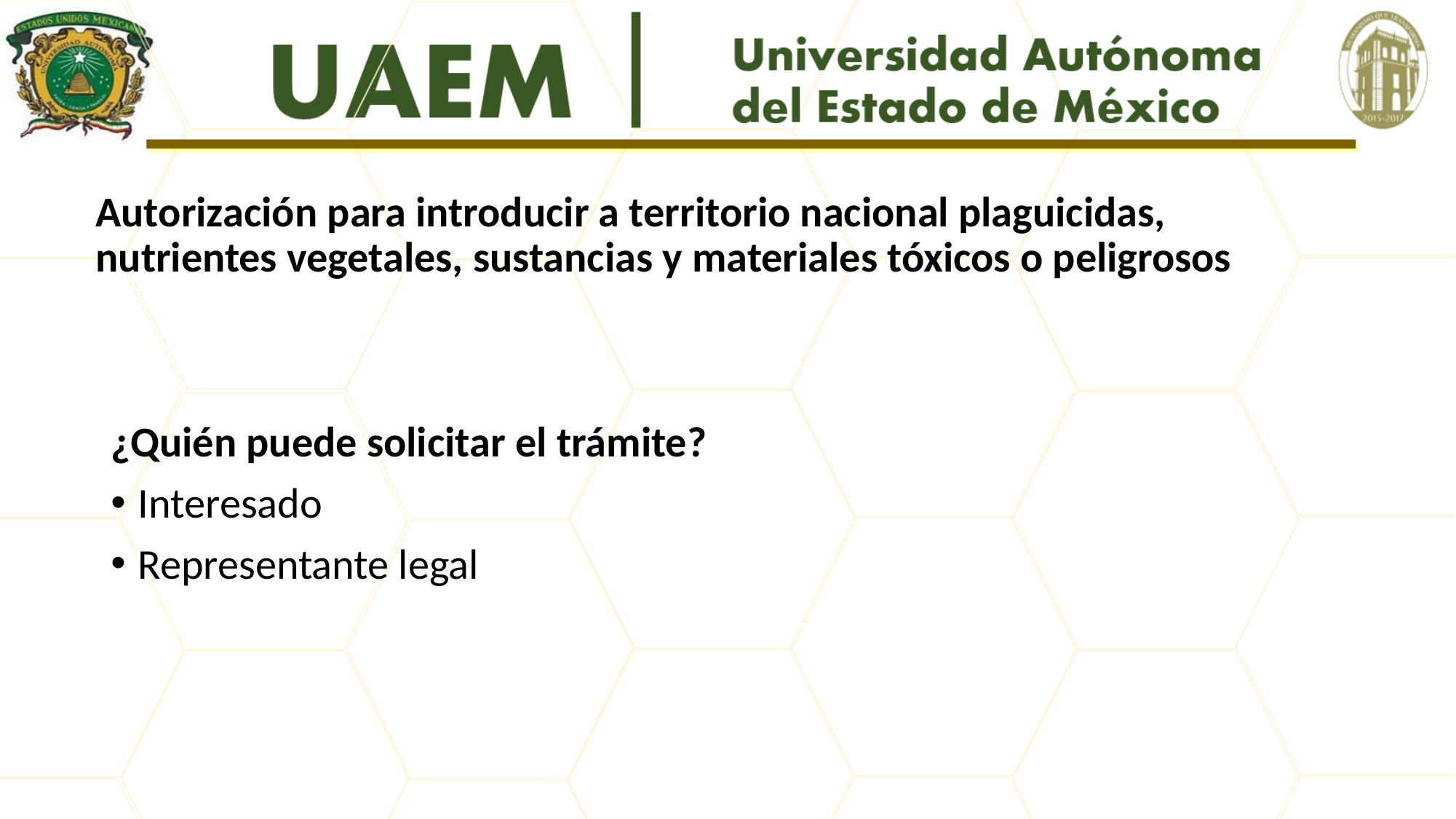

# Autorización para introducir a territorio nacional plaguicidas, nutrientes vegetales, sustancias y materiales tóxicos o peligrosos
¿Quién puede solicitar el trámite?
Interesado
Representante legal